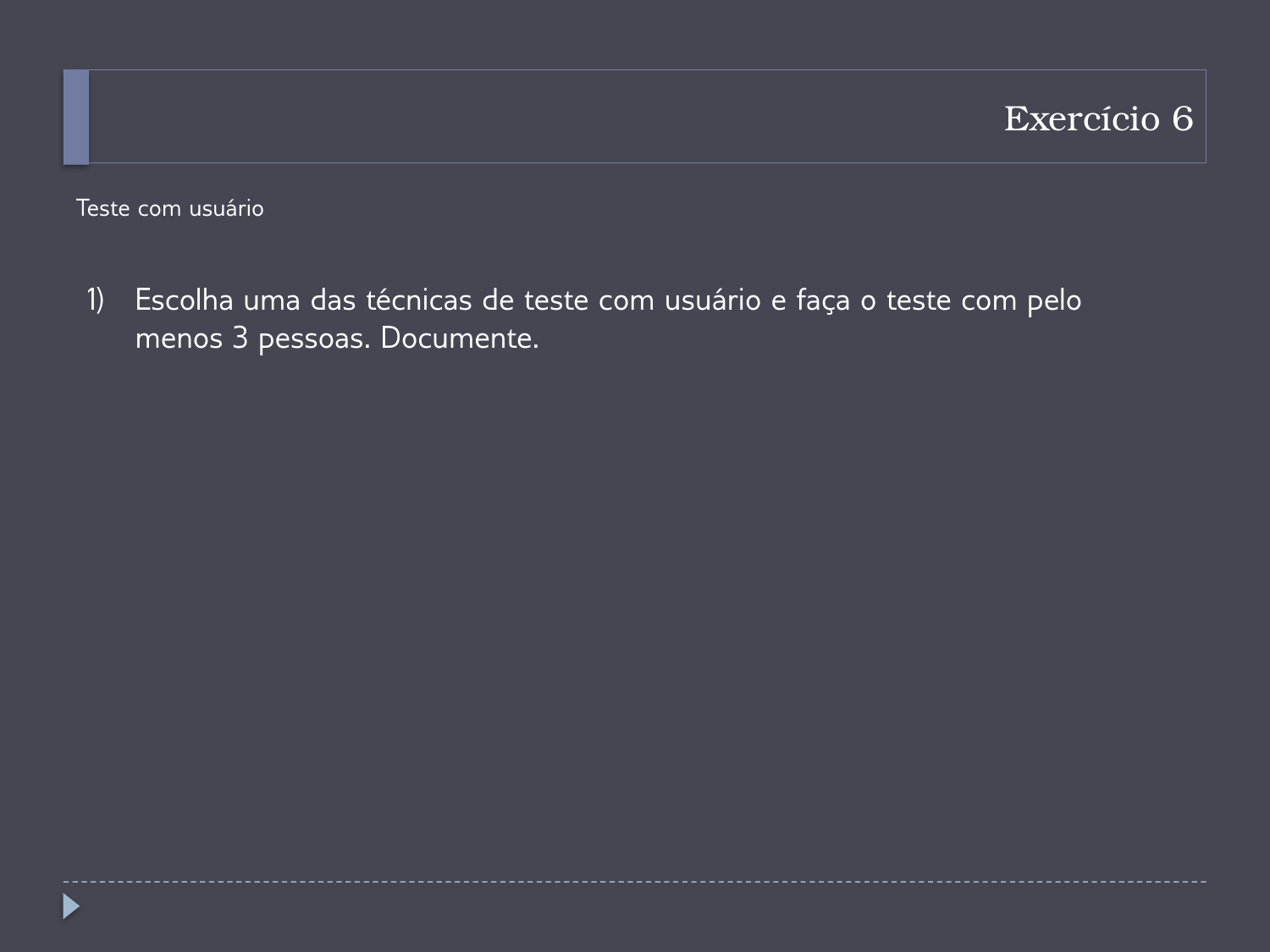

# Exercício 6
Teste com usuário
Escolha uma das técnicas de teste com usuário e faça o teste com pelo menos 3 pessoas. Documente.